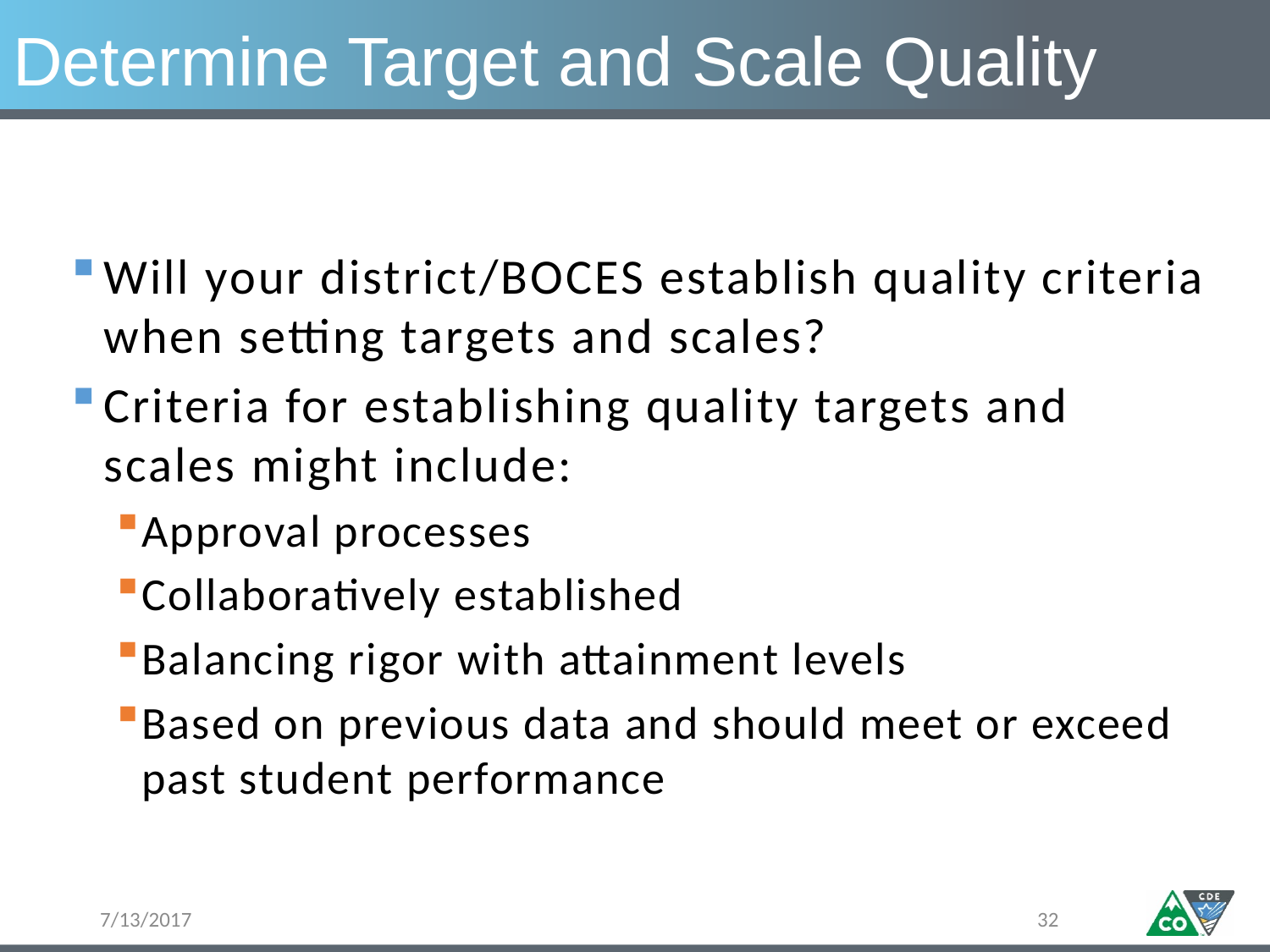

# Determine Target and Scale Quality

Will your district/BOCES establish quality criteria when setting targets and scales?
Criteria for establishing quality targets and scales might include:
Approval processes
Collaboratively established
Balancing rigor with attainment levels
Based on previous data and should meet or exceed past student performance